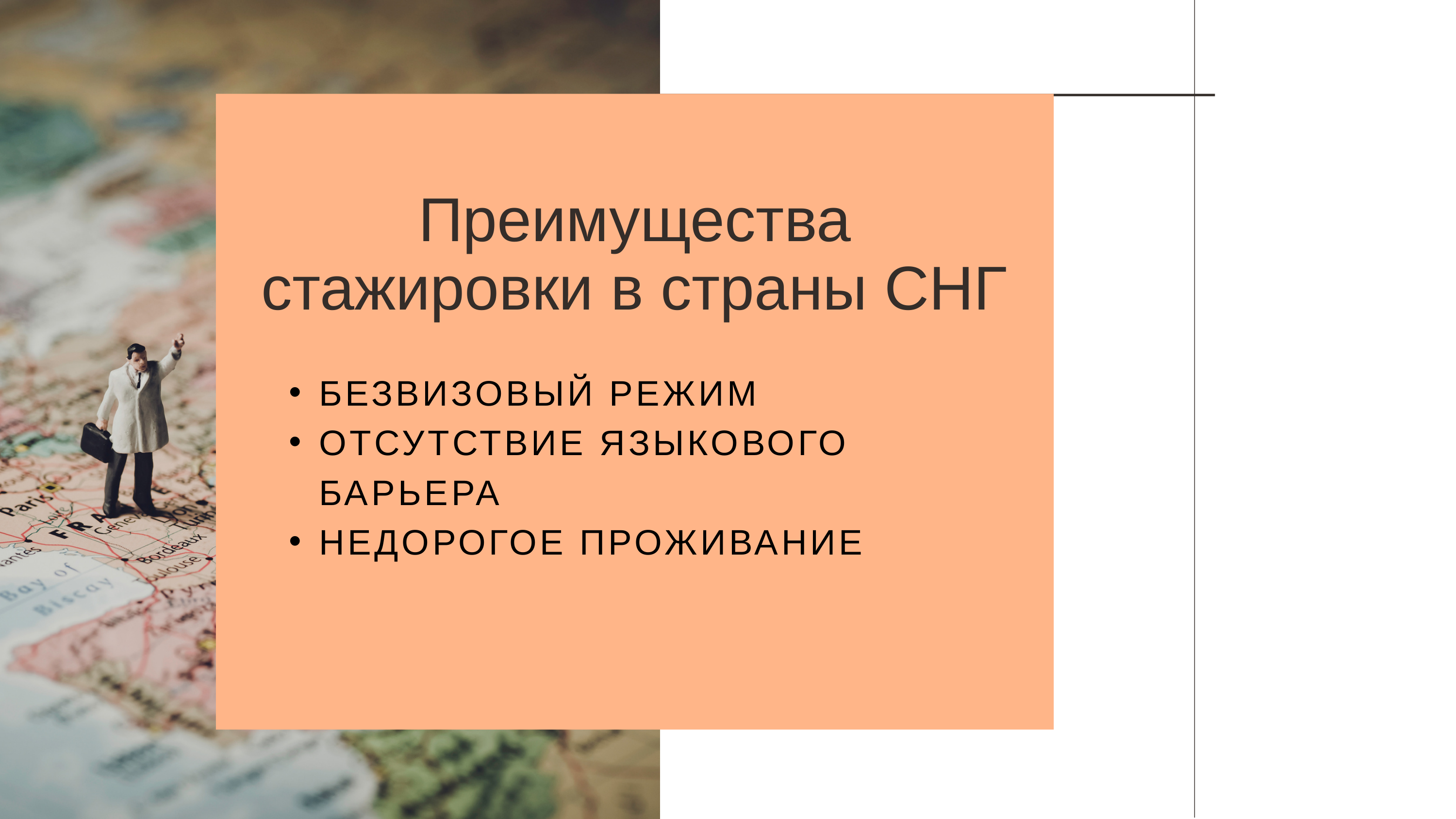

Преимущества стажировки в страны СНГ
БЕЗВИЗОВЫЙ РЕЖИМ
ОТСУТСТВИЕ ЯЗЫКОВОГО БАРЬЕРА
НЕДОРОГОЕ ПРОЖИВАНИЕ